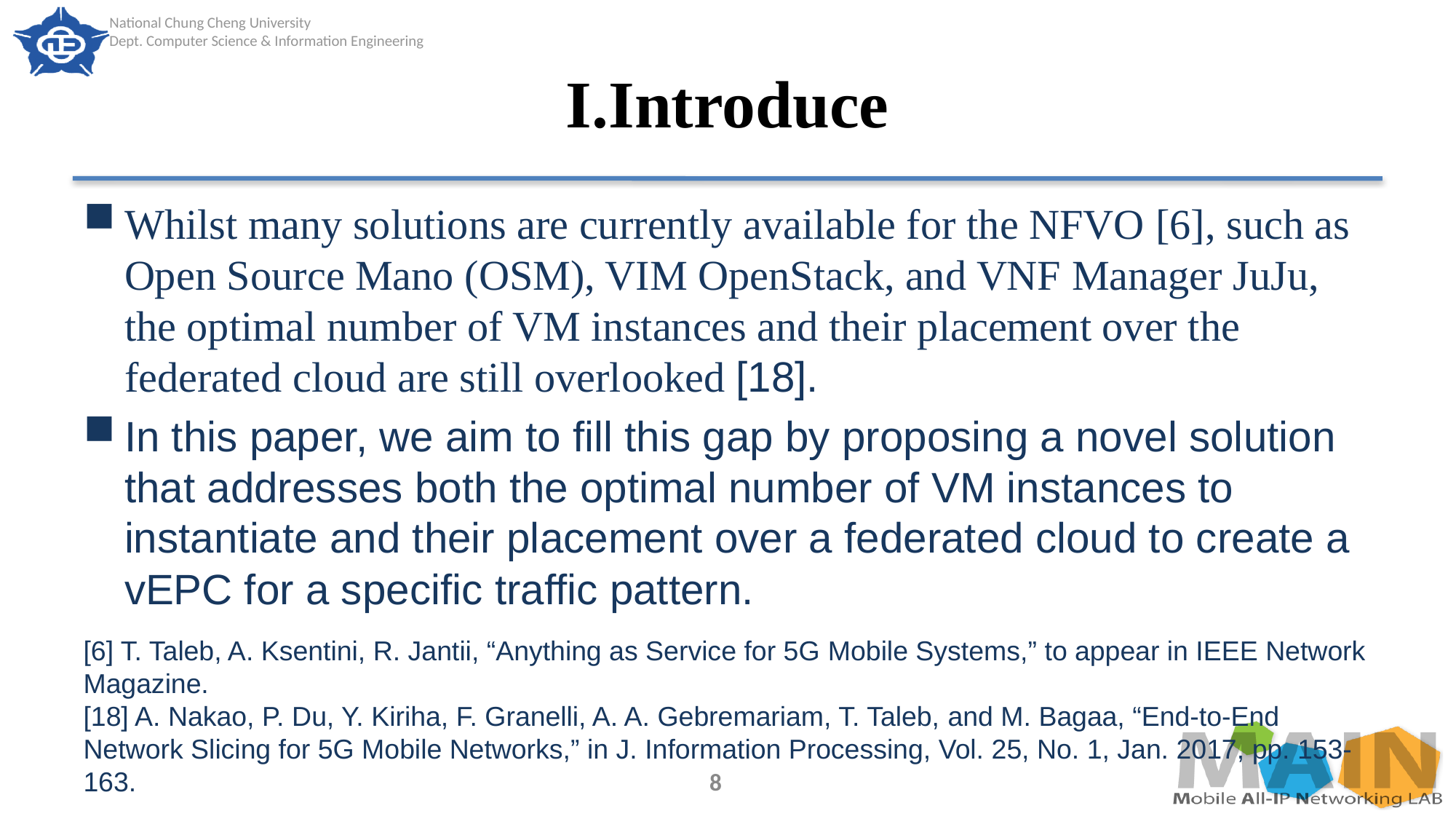

# I.Introduce
Whilst many solutions are currently available for the NFVO [6], such as Open Source Mano (OSM), VIM OpenStack, and VNF Manager JuJu, the optimal number of VM instances and their placement over the federated cloud are still overlooked [18].
In this paper, we aim to fill this gap by proposing a novel solution that addresses both the optimal number of VM instances to instantiate and their placement over a federated cloud to create a vEPC for a specific traffic pattern.
[6] T. Taleb, A. Ksentini, R. Jantii, “Anything as Service for 5G Mobile Systems,” to appear in IEEE Network Magazine.
[18] A. Nakao, P. Du, Y. Kiriha, F. Granelli, A. A. Gebremariam, T. Taleb, and M. Bagaa, “End-to-End Network Slicing for 5G Mobile Networks,” in J. Information Processing, Vol. 25, No. 1, Jan. 2017, pp. 153- 163.
8